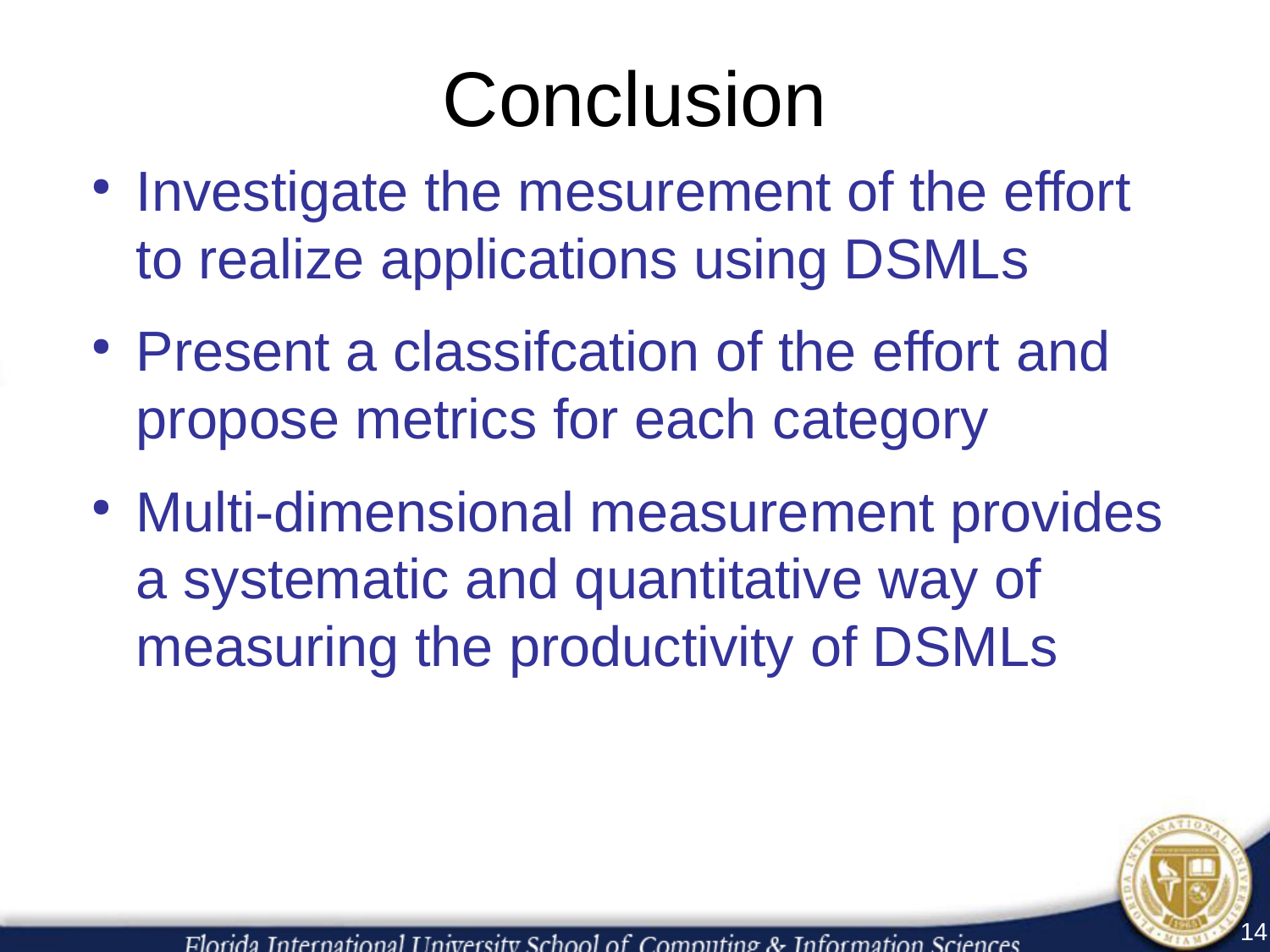

Conclusion
Investigate the mesurement of the effort to realize applications using DSMLs
Present a classifcation of the effort and propose metrics for each category
Multi-dimensional measurement provides a systematic and quantitative way of measuring the productivity of DSMLs
14